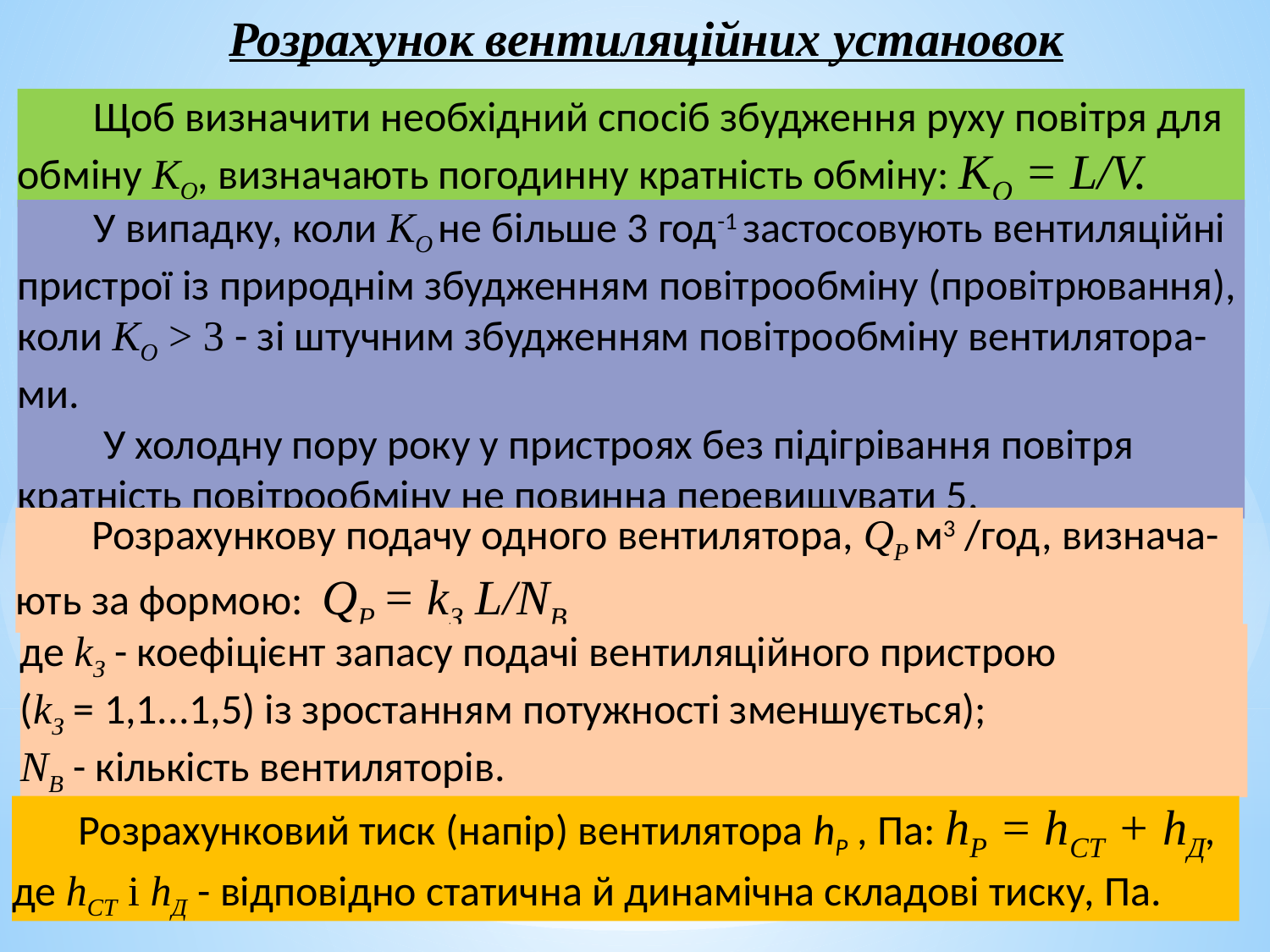

Розрахунок вентиляційних установок
        Щоб визначити необхідний спосіб збудження руху повітря для обміну КO, визначають погодинну кратність обміну: КO = L/V.
        У випадку, коли КО не більше 3 год-1 застосовують вентиляційні пристрої із природнім збудженням повітрообміну (провітрювання), коли КO > 3 - зі штучним збудженням повітрообміну вентилятора-ми.
         У холодну пору року у пристроях без підігрівання повітря кратність повітрообміну не повинна перевищувати 5.
        Розрахункову подачу одного вентилятора, QP м3 /год, визнача-ють за формою:  QP = kЗ L/NB
де kЗ - коефіцієнт запасу подачі вентиляційного пристрою                (kЗ = 1,1...1,5) із зростанням потужності зменшується);
NВ - кількість вентиляторів.
       Розрахунковий тиск (напір) вентилятора hР , Па: hР = hСТ + hД,
де hСТ і hД - відповідно статична й динамічна складові тиску, Па.